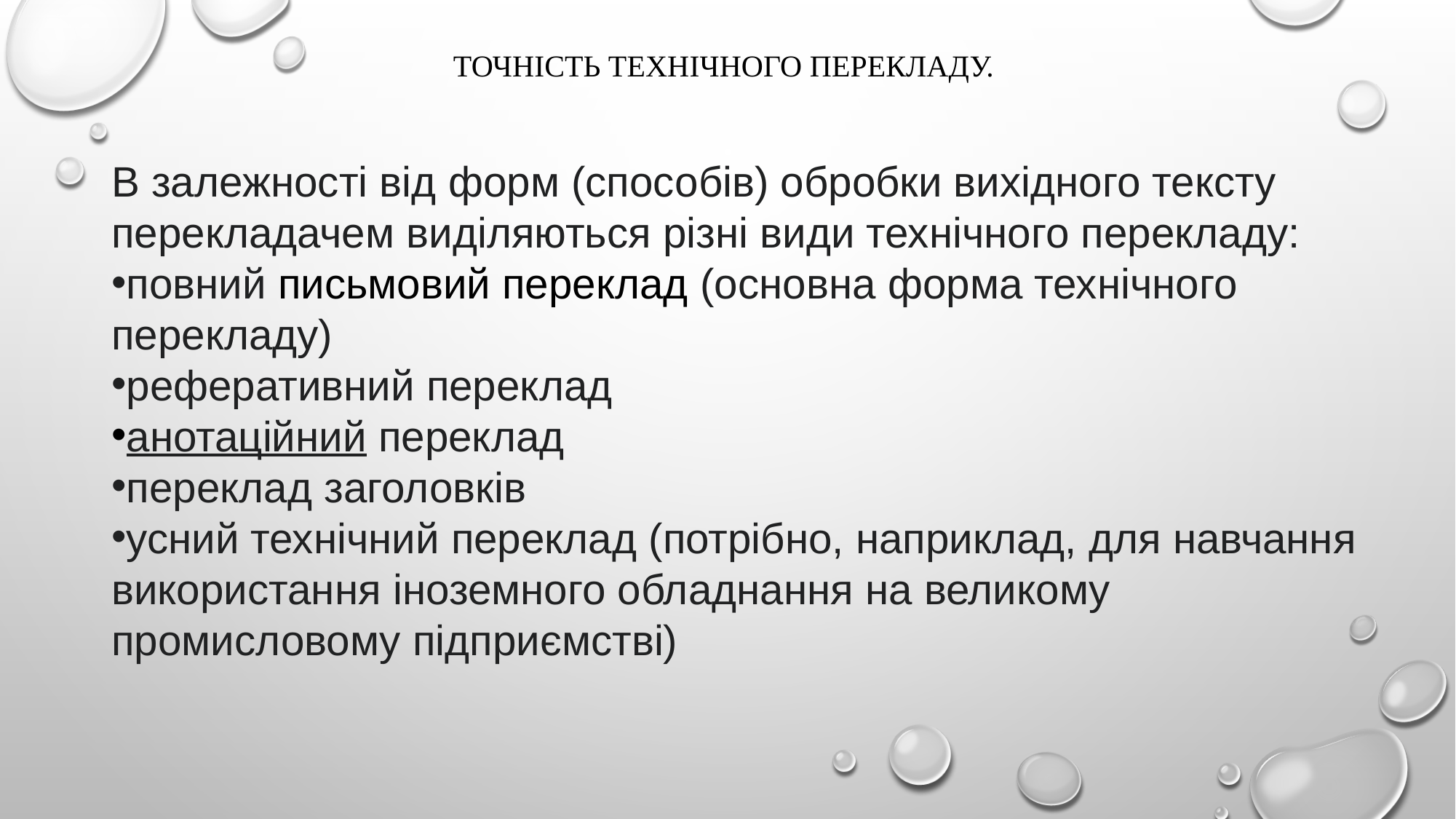

Точність технічного перекладу.

В залежності від форм (способів) обробки вихідного тексту перекладачем виділяються різні види технічного перекладу:
повний письмовий переклад (основна форма технічного перекладу)
реферативний переклад
анотаційний переклад
переклад заголовків
усний технічний переклад (потрібно, наприклад, для навчання використання іноземного обладнання на великому промисловому підприємстві)